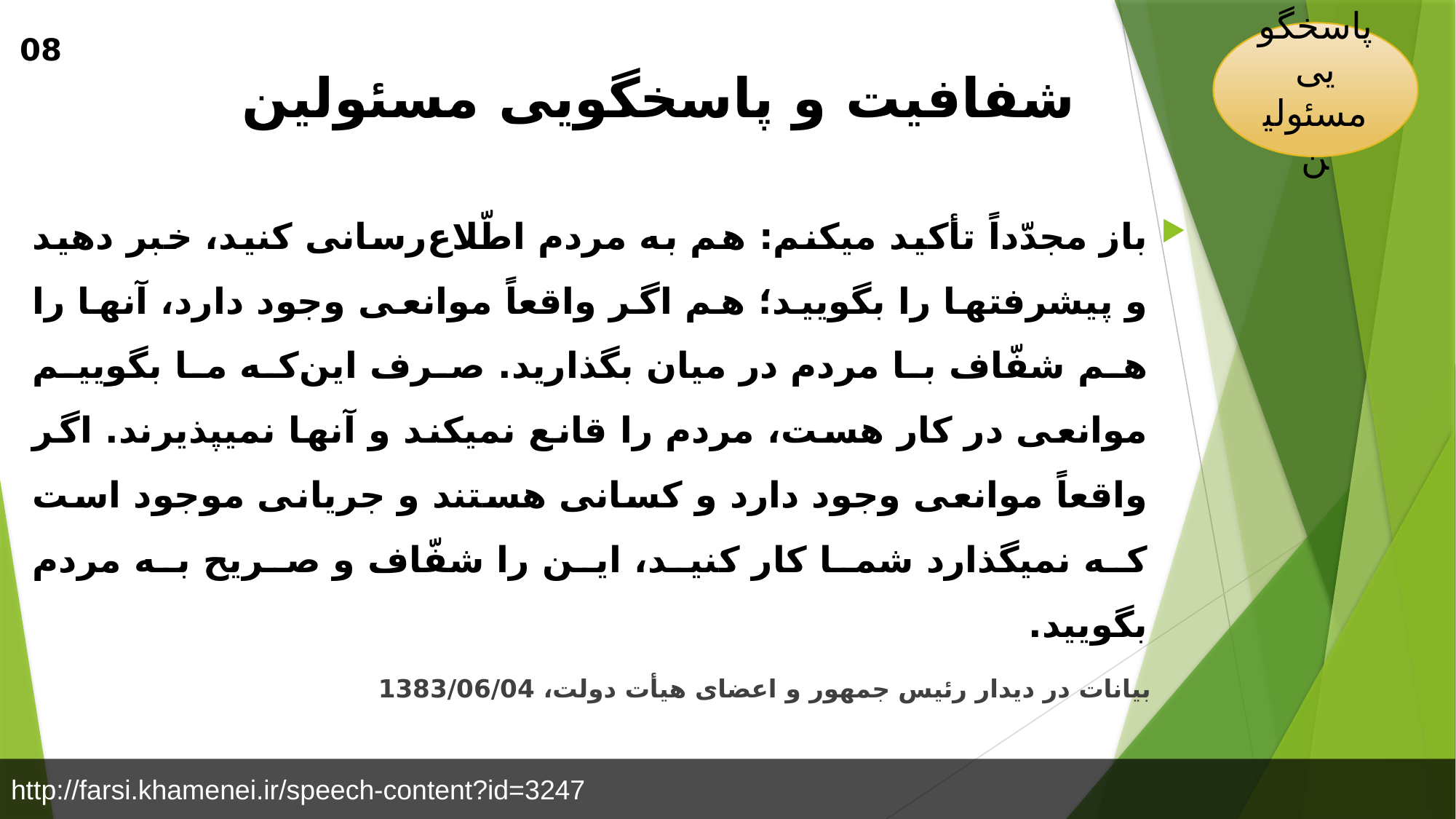

پاسخگویی مسئولین
08
# شفافیت و پاسخگویی مسئولین
باز مجدّداً تأکید میکنم: هم به مردم اطّلاع‌رسانی کنید، خبر دهید و پیشرفتها را بگویید؛ هم اگر واقعاً موانعی وجود دارد، آنها را هم شفّاف با مردم در میان بگذارید. صرف این‌که ما بگوییم موانعی در کار هست، مردم را قانع نمیکند و آنها نمیپذیرند. اگر واقعاً موانعی وجود دارد و کسانی هستند و جریانی موجود است که نمیگذارد شما کار کنید، این را شفّاف و صریح به مردم بگویید.
    بیانات در دیدار رئیس جمهور و اعضای هیأت دولت، 1383/06/04
http://farsi.khamenei.ir/speech-content?id=3247